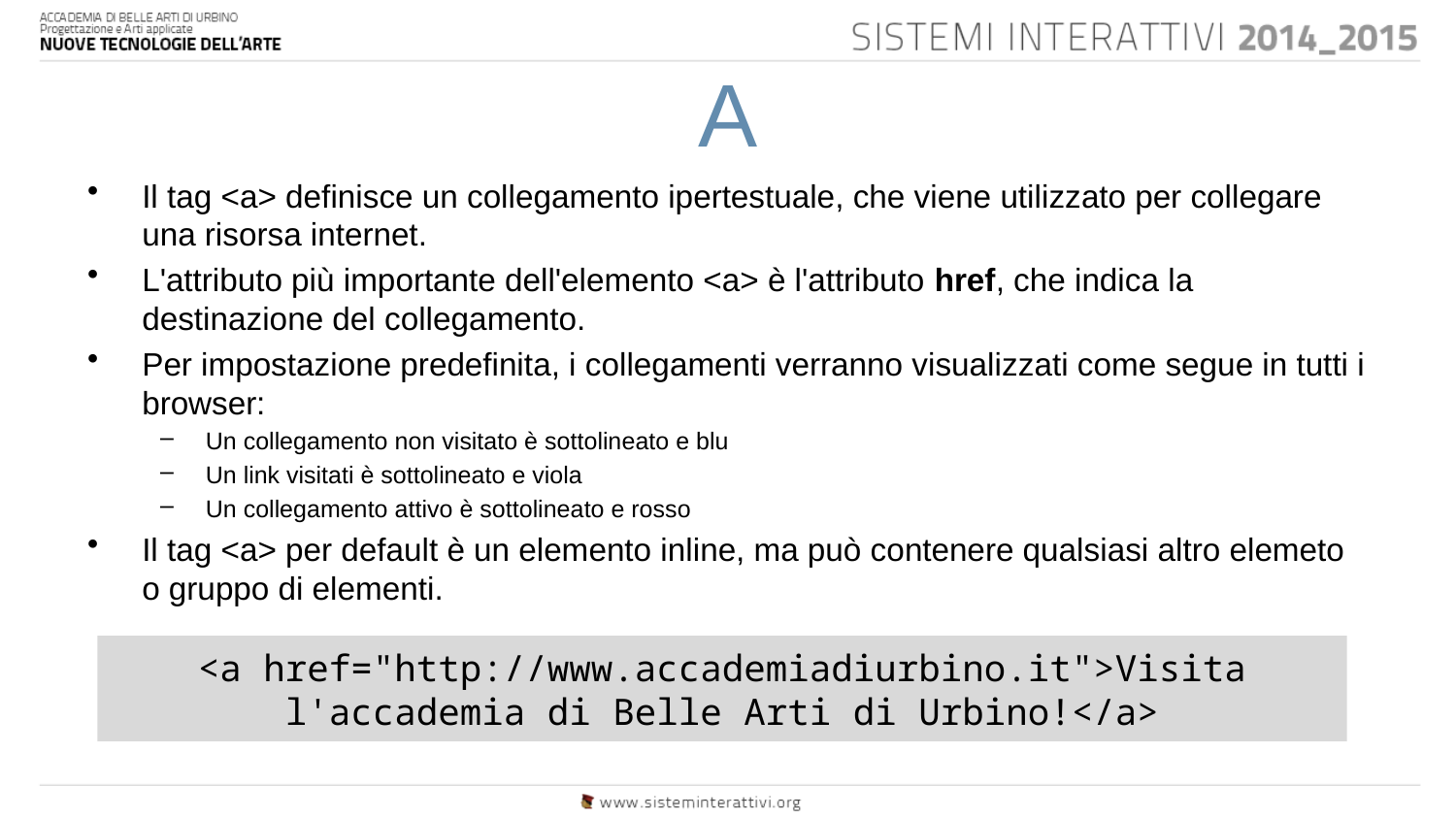

# A
Il tag <a> definisce un collegamento ipertestuale, che viene utilizzato per collegare una risorsa internet.
L'attributo più importante dell'elemento <a> è l'attributo href, che indica la destinazione del collegamento.
Per impostazione predefinita, i collegamenti verranno visualizzati come segue in tutti i browser:
Un collegamento non visitato è sottolineato e blu
Un link visitati è sottolineato e viola
Un collegamento attivo è sottolineato e rosso
Il tag <a> per default è un elemento inline, ma può contenere qualsiasi altro elemeto o gruppo di elementi.
<a href="http://www.accademiadiurbino.it">Visita l'accademia di Belle Arti di Urbino!</a>